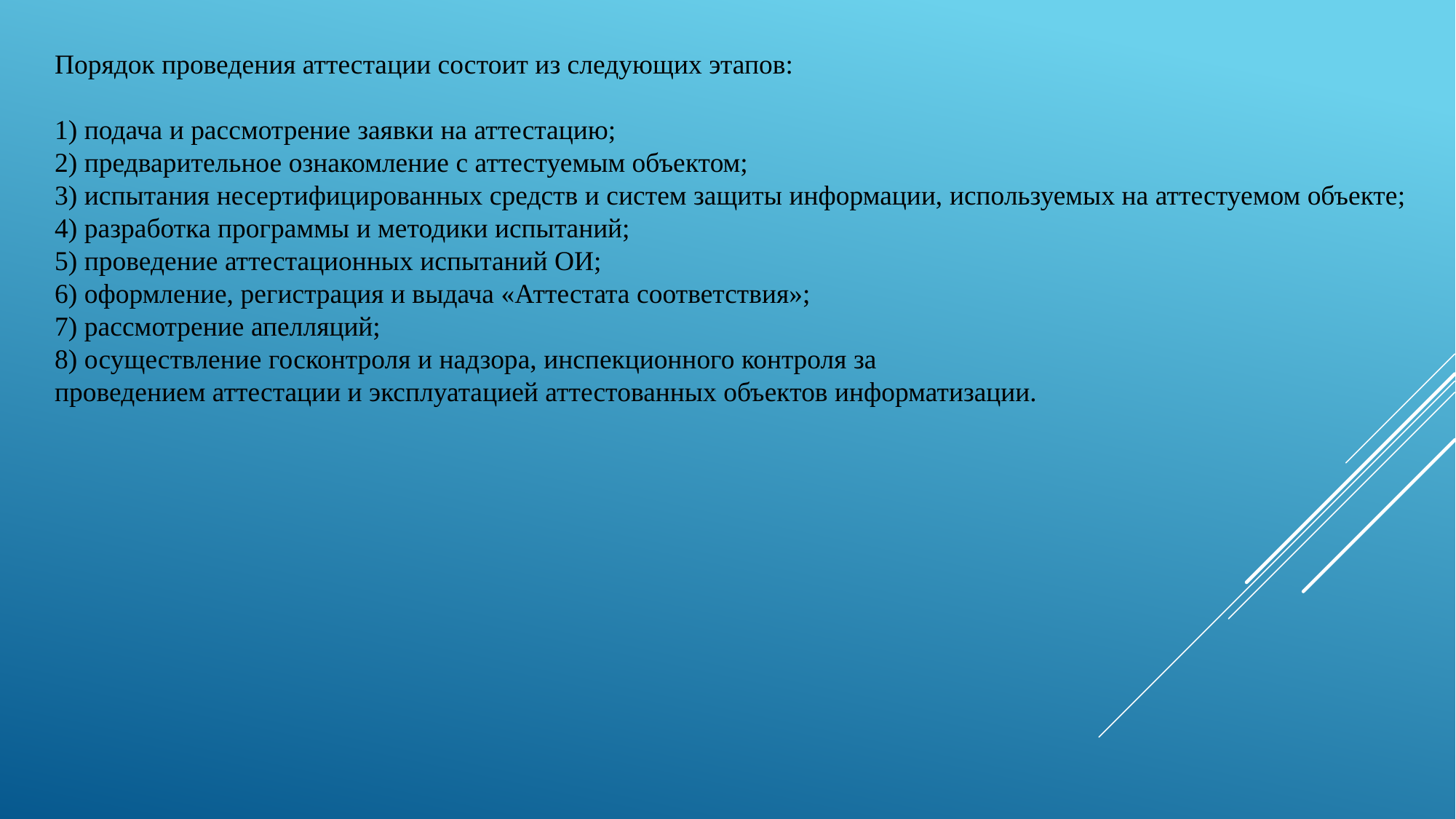

Порядок проведения аттестации состоит из следующих этапов:

1) подача и рассмотрение заявки на аттестацию;
2) предварительное ознакомление с аттестуемым объектом;
3) испытания несертифицированных средств и систем защиты информации, используемых на аттестуемом объекте;
4) разработка программы и методики испытаний;
5) проведение аттестационных испытаний ОИ;
6) оформление, регистрация и выдача «Аттестата соответствия»;
7) рассмотрение апелляций;
8) осуществление госконтроля и надзора, инспекционного контроля за
проведением аттестации и эксплуатацией аттестованных объектов информатизации.